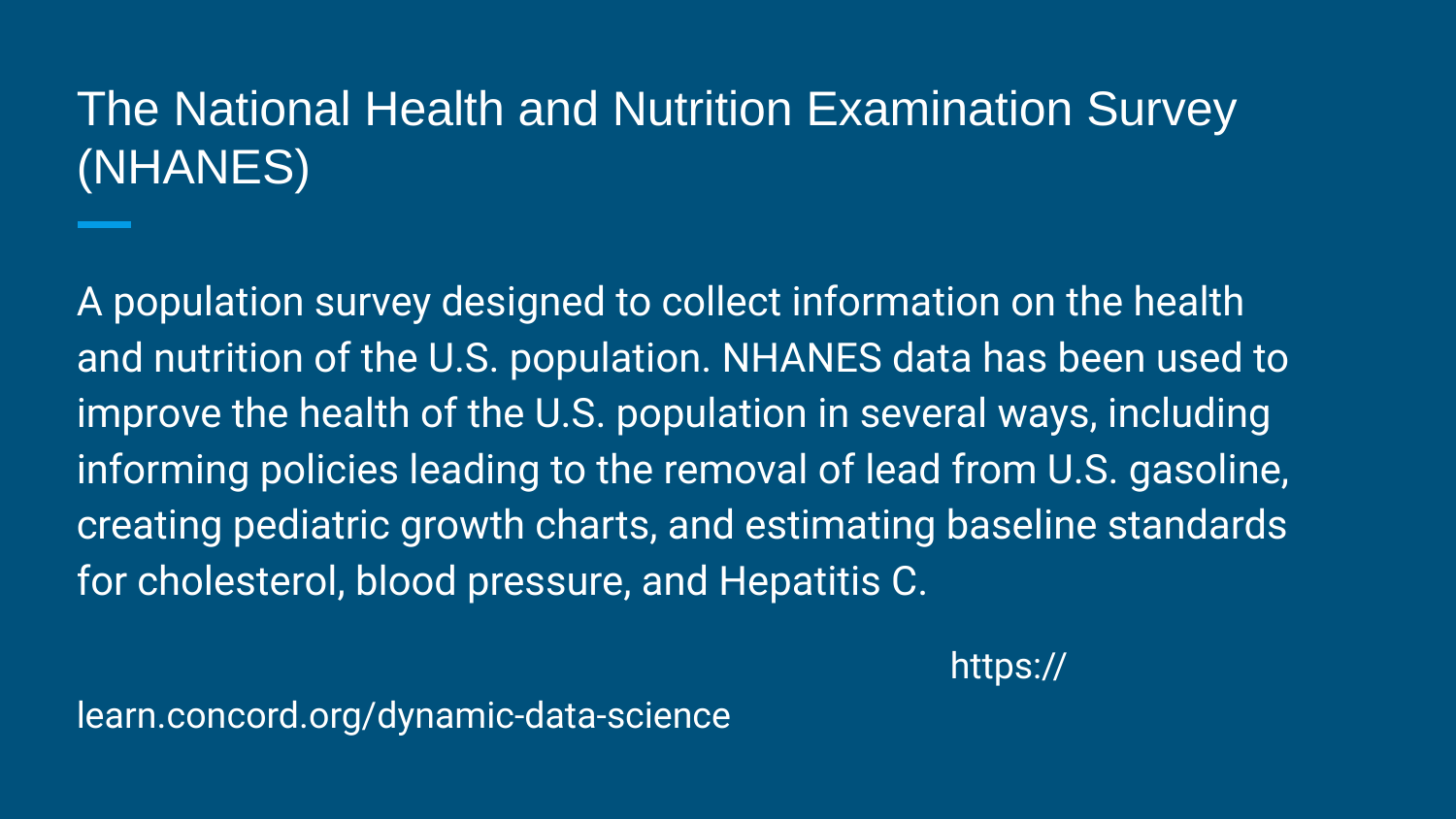

# The National Health and Nutrition Examination Survey (NHANES)
A population survey designed to collect information on the health and nutrition of the U.S. population. NHANES data has been used to improve the health of the U.S. population in several ways, including informing policies leading to the removal of lead from U.S. gasoline, creating pediatric growth charts, and estimating baseline standards for cholesterol, blood pressure, and Hepatitis C.
						https://learn.concord.org/dynamic-data-science